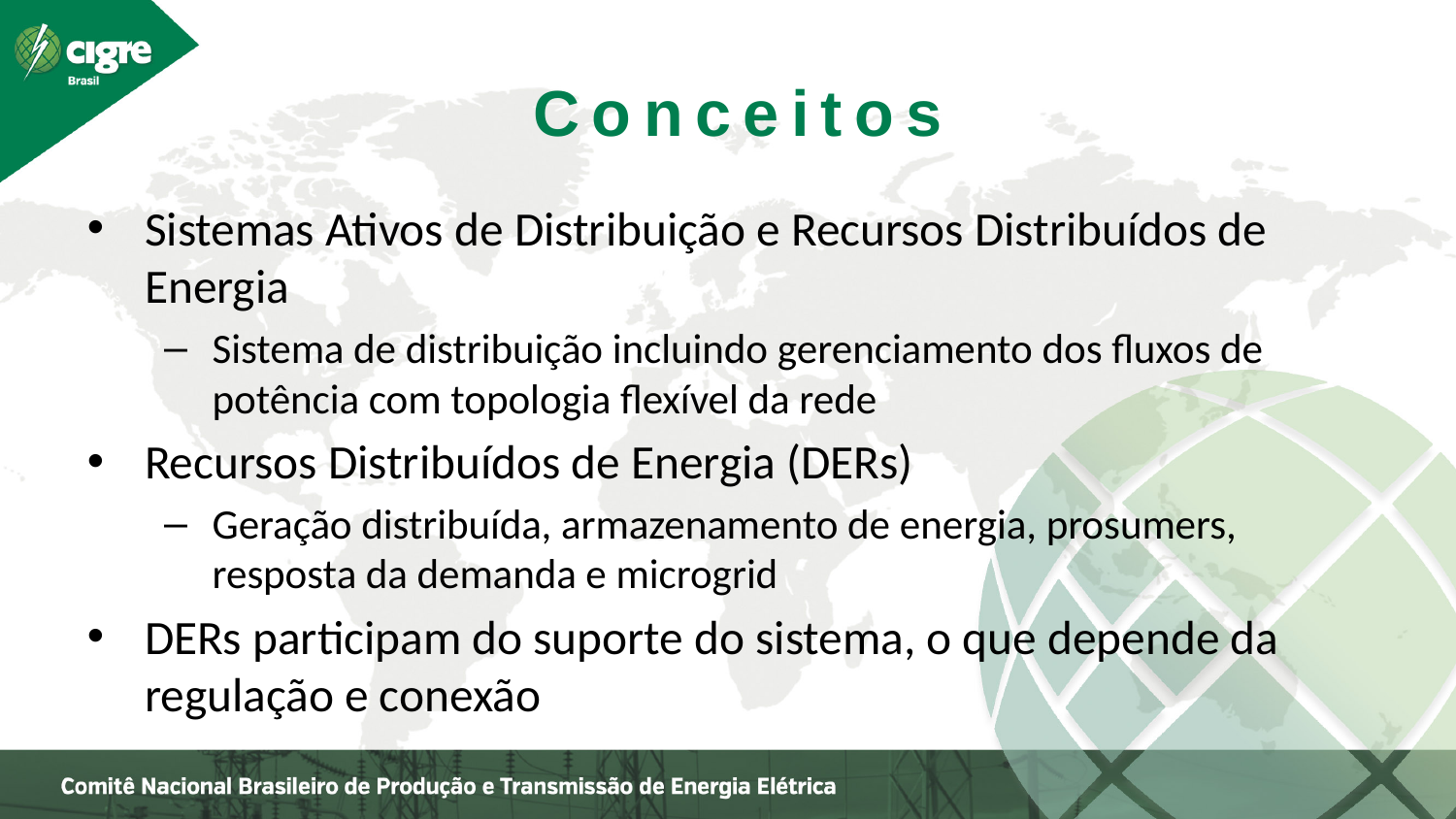

Conceitos
Sistemas Ativos de Distribuição e Recursos Distribuídos de Energia
Sistema de distribuição incluindo gerenciamento dos fluxos de potência com topologia flexível da rede
Recursos Distribuídos de Energia (DERs)
Geração distribuída, armazenamento de energia, prosumers, resposta da demanda e microgrid
DERs participam do suporte do sistema, o que depende da regulação e conexão